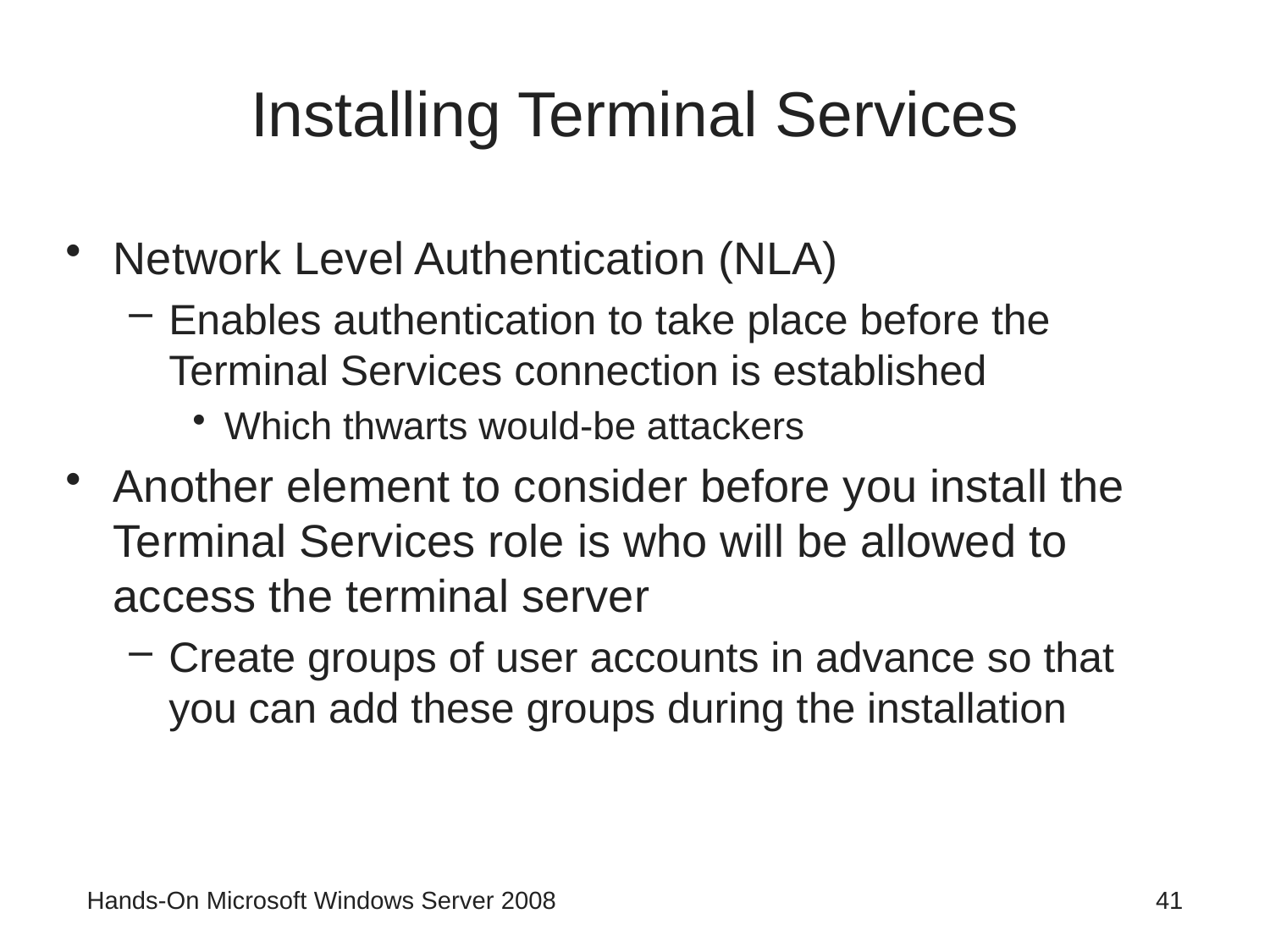

# Installing Terminal Services
Network Level Authentication (NLA)
Enables authentication to take place before the Terminal Services connection is established
Which thwarts would-be attackers
Another element to consider before you install the Terminal Services role is who will be allowed to access the terminal server
Create groups of user accounts in advance so that you can add these groups during the installation
Hands-On Microsoft Windows Server 2008
41